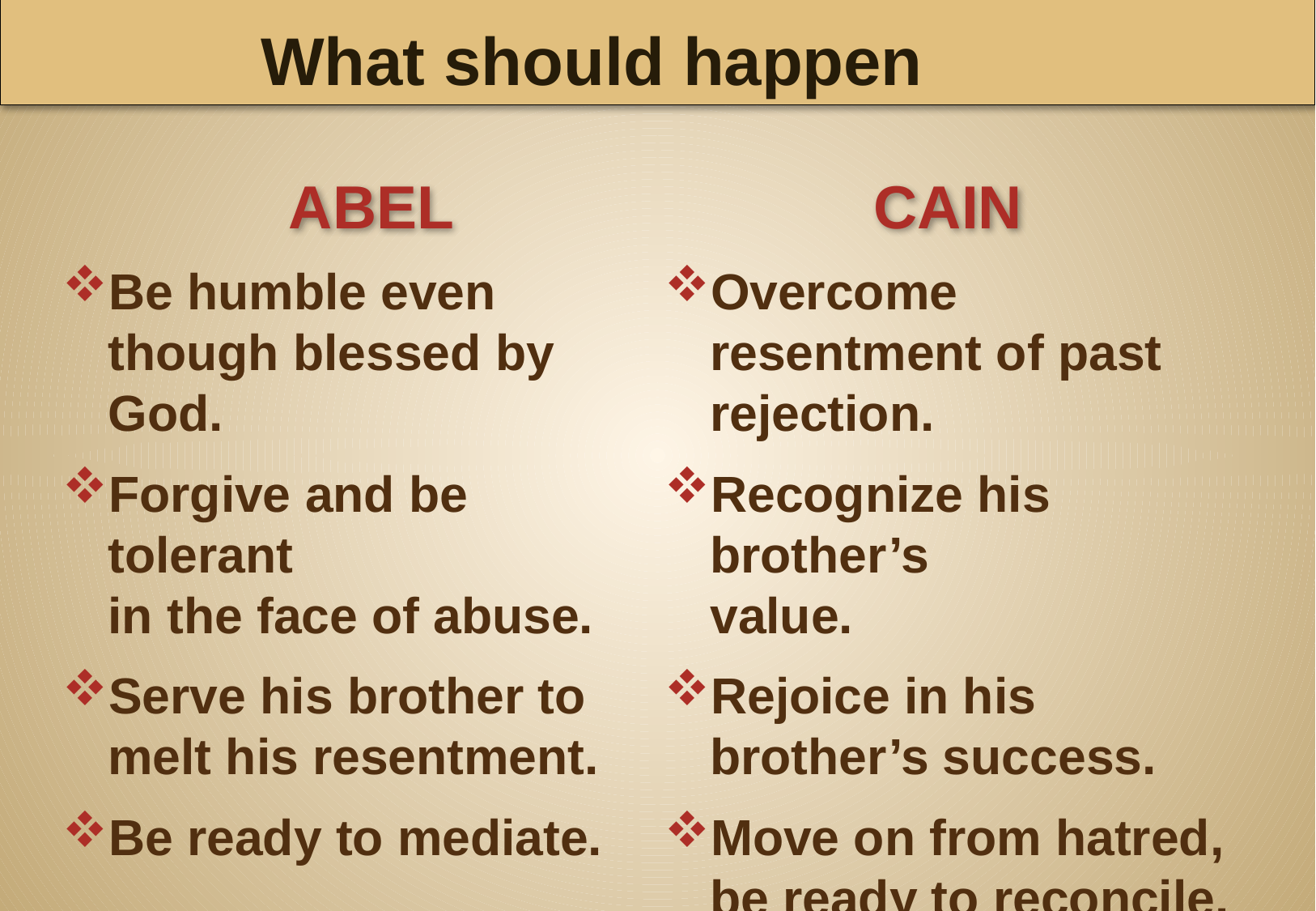

What should happen
ABEL
CAIN
Be humble even though blessed by God.
Forgive and be tolerant
in the face of abuse.
Serve his brother to melt his resentment.
Be ready to mediate.
Overcome resentment of past rejection.
Recognize his brother’s
value.
Rejoice in his brother’s success.
Move on from hatred, be ready to reconcile.